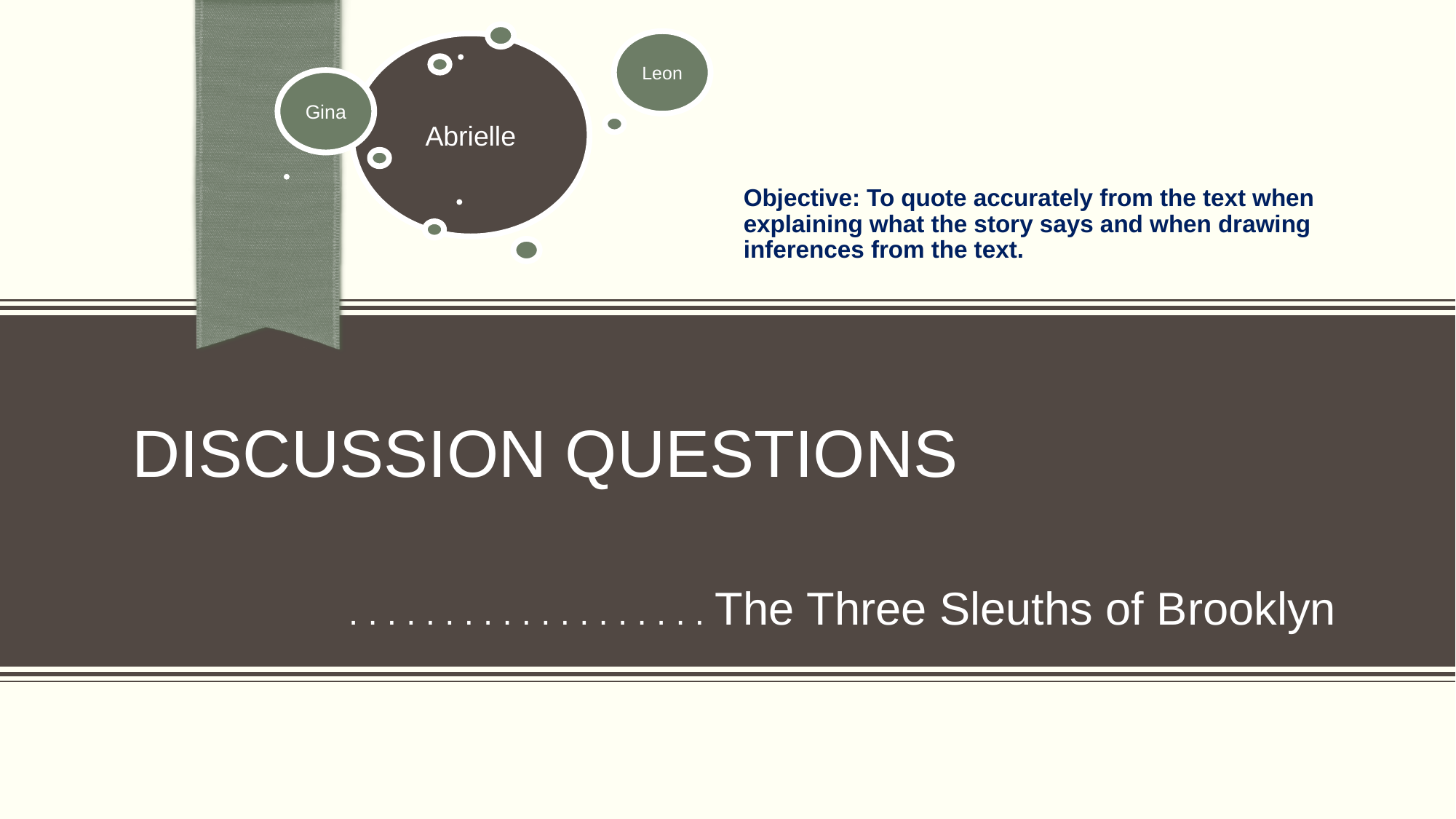

Abrielle
Gina
Leon
Objective: To quote accurately from the text when explaining what the story says and when drawing inferences from the text.

# Discussion questions
. . . . . . . . . . . . . . . . . . . The Three Sleuths of Brooklyn